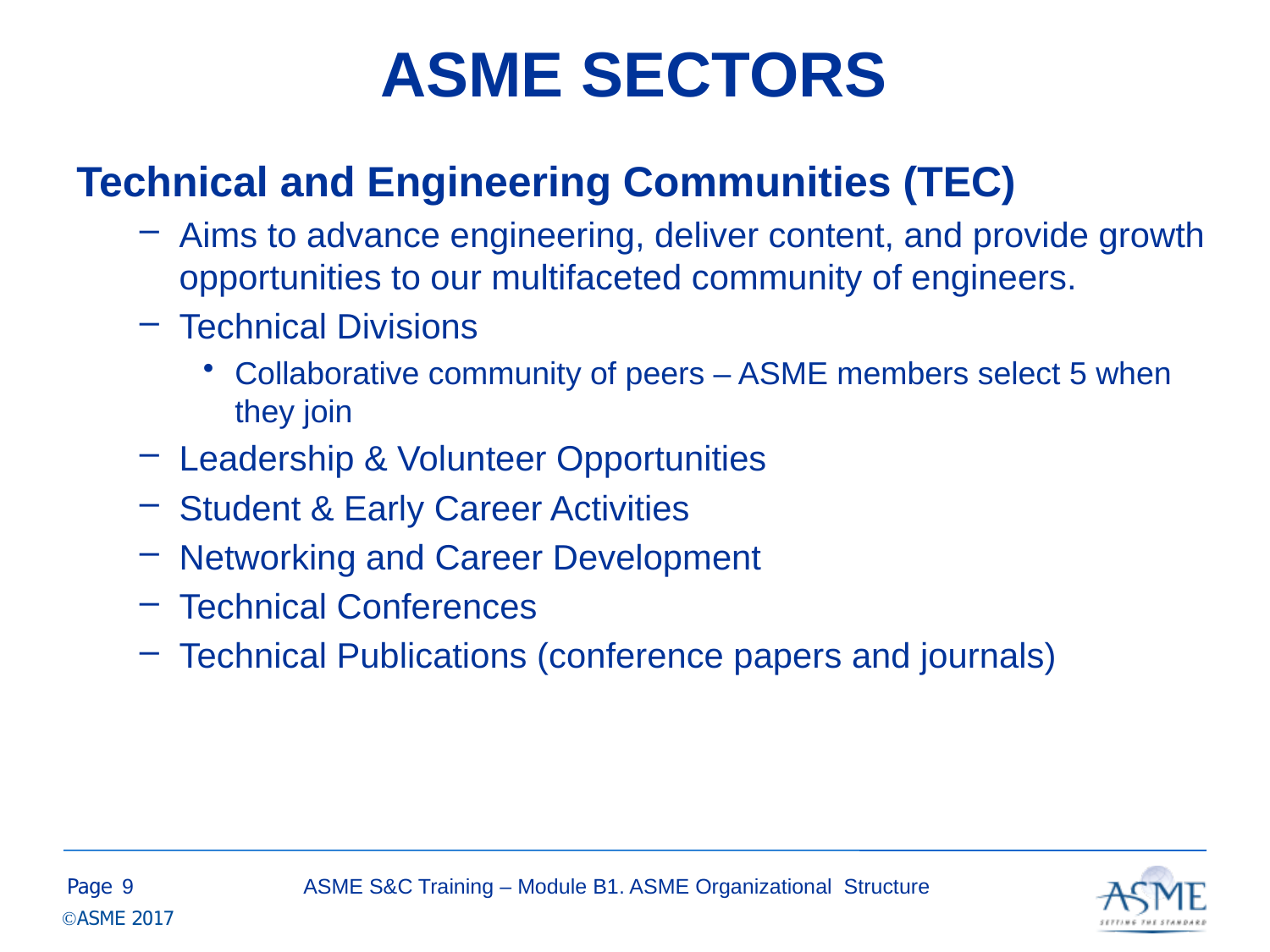

# ASME SECTORS
Technical and Engineering Communities (TEC)
Aims to advance engineering, deliver content, and provide growth opportunities to our multifaceted community of engineers.
Technical Divisions
Collaborative community of peers – ASME members select 5 when they join
Leadership & Volunteer Opportunities
Student & Early Career Activities
Networking and Career Development
Technical Conferences
Technical Publications (conference papers and journals)
9
ASME S&C Training – Module B1. ASME Organizational  Structure